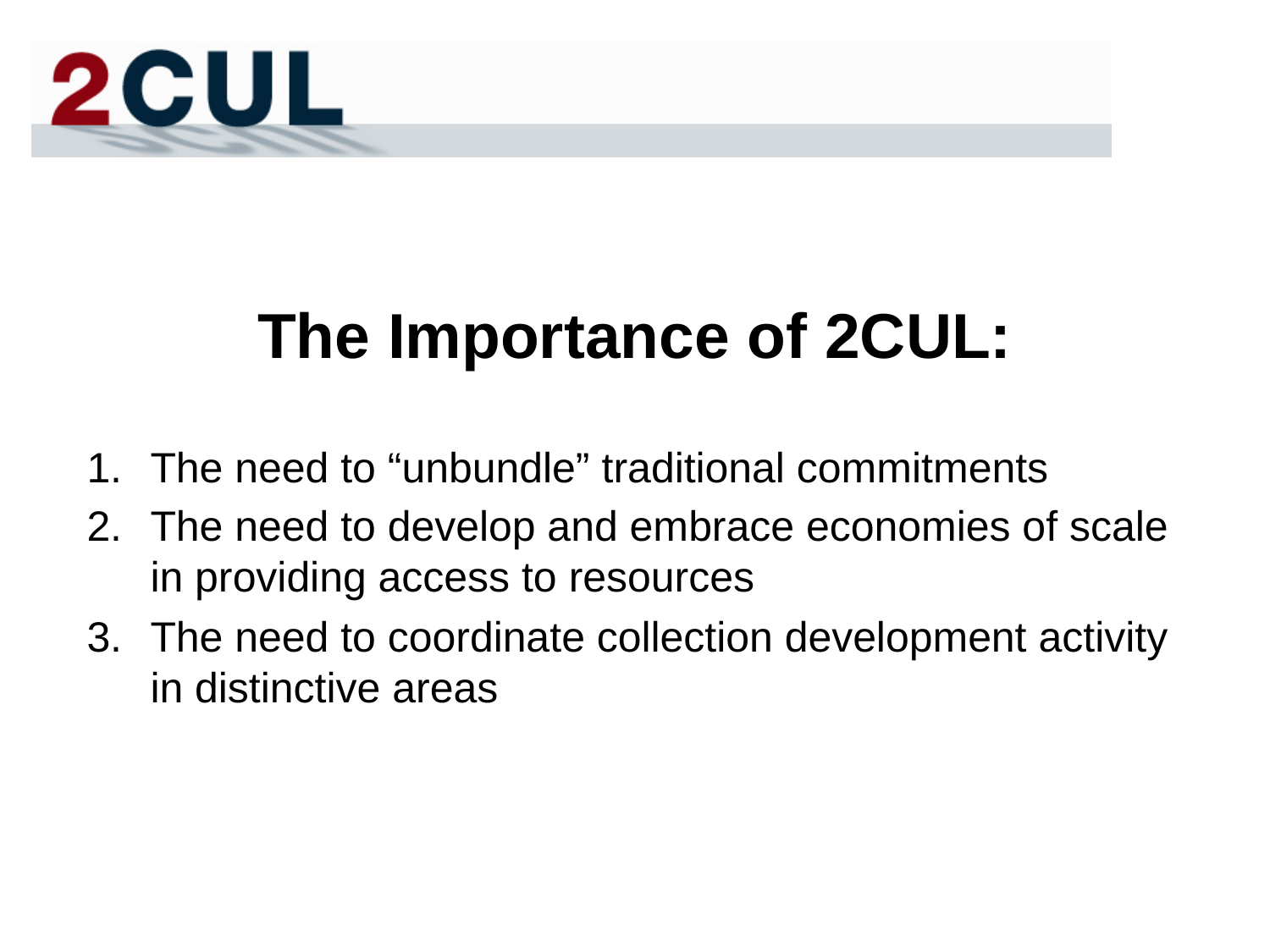

# The Importance of 2CUL:
The need to “unbundle” traditional commitments
The need to develop and embrace economies of scale in providing access to resources
The need to coordinate collection development activity in distinctive areas